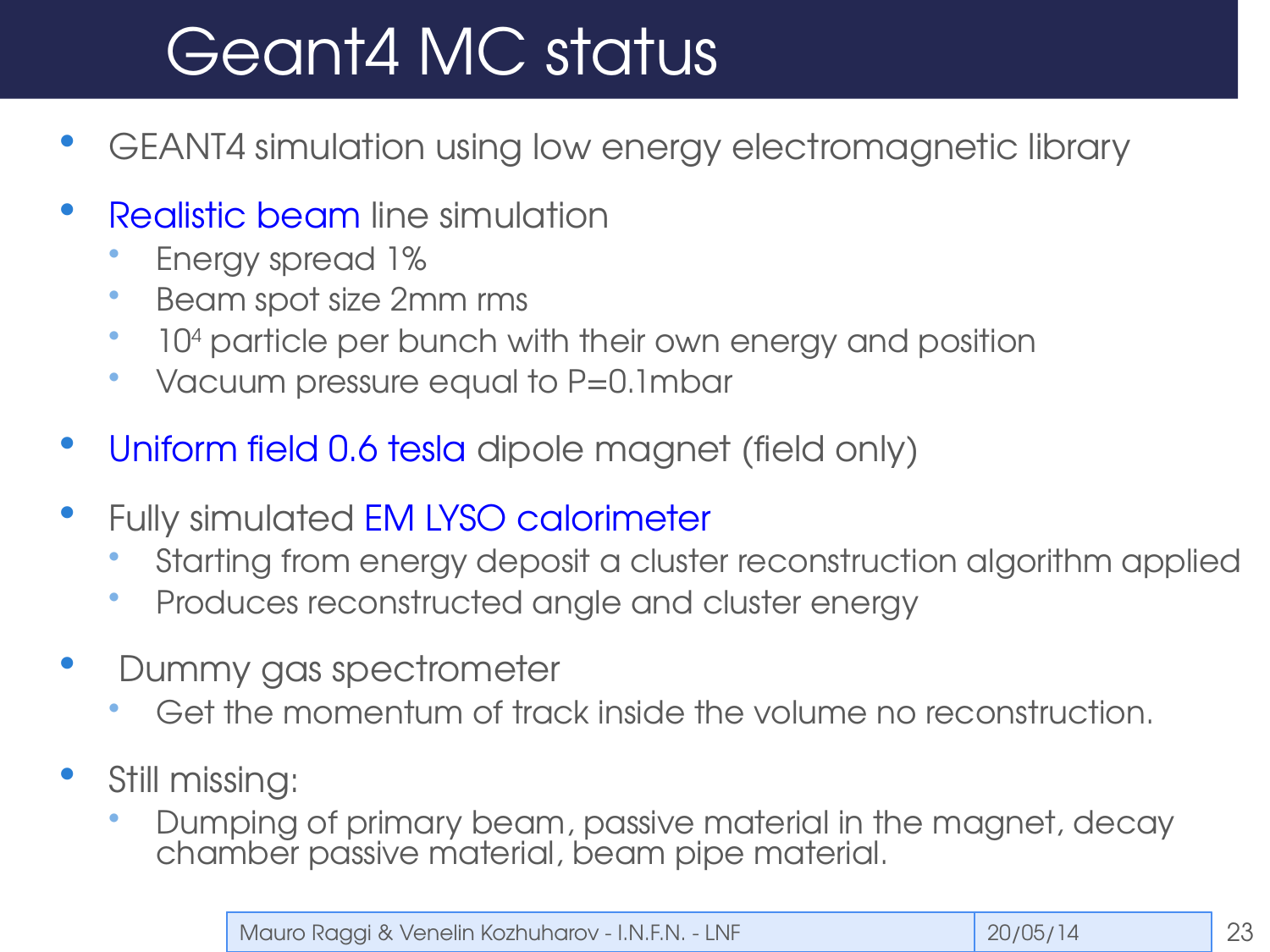

# Geant4 MC status
GEANT4 simulation using low energy electromagnetic library
Realistic beam line simulation
Energy spread 1%
Beam spot size 2mm rms
104 particle per bunch with their own energy and position
Vacuum pressure equal to P=0.1mbar
Uniform field 0.6 tesla dipole magnet (field only)
Fully simulated EM LYSO calorimeter
Starting from energy deposit a cluster reconstruction algorithm applied
Produces reconstructed angle and cluster energy
 Dummy gas spectrometer
Get the momentum of track inside the volume no reconstruction.
Still missing:
Dumping of primary beam, passive material in the magnet, decay chamber passive material, beam pipe material.
Mauro Raggi & Venelin Kozhuharov - I.N.F.N. - LNF
20/05/14
23